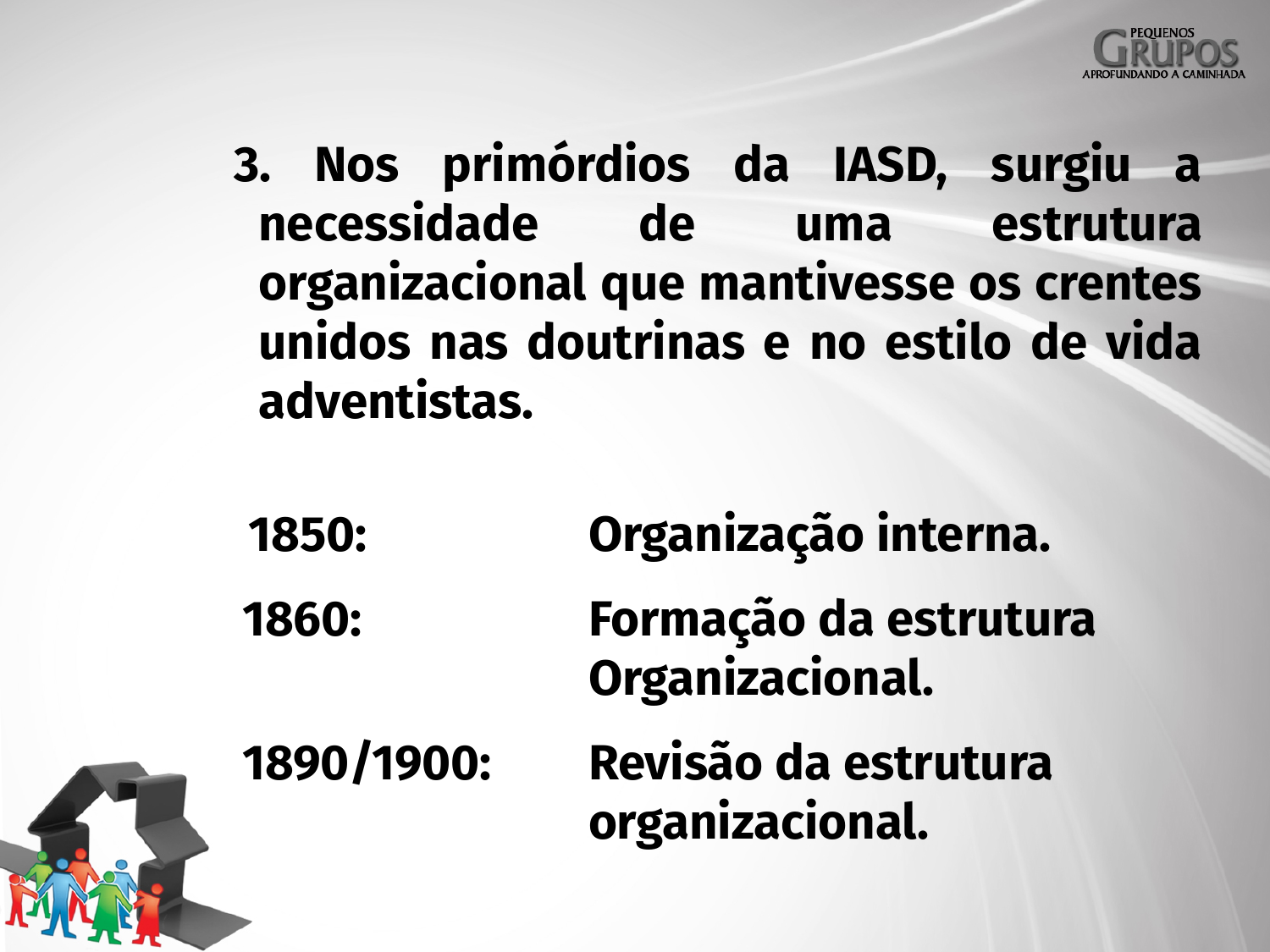

3. Nos primórdios da IASD, surgiu a necessidade de uma estrutura organizacional que mantivesse os crentes unidos nas doutrinas e no estilo de vida adventistas.
   1850:   	Organização interna.

   1860:    	Formação da estrutura Organizacional.

   1890/1900:	Revisão da estrutura organizacional.